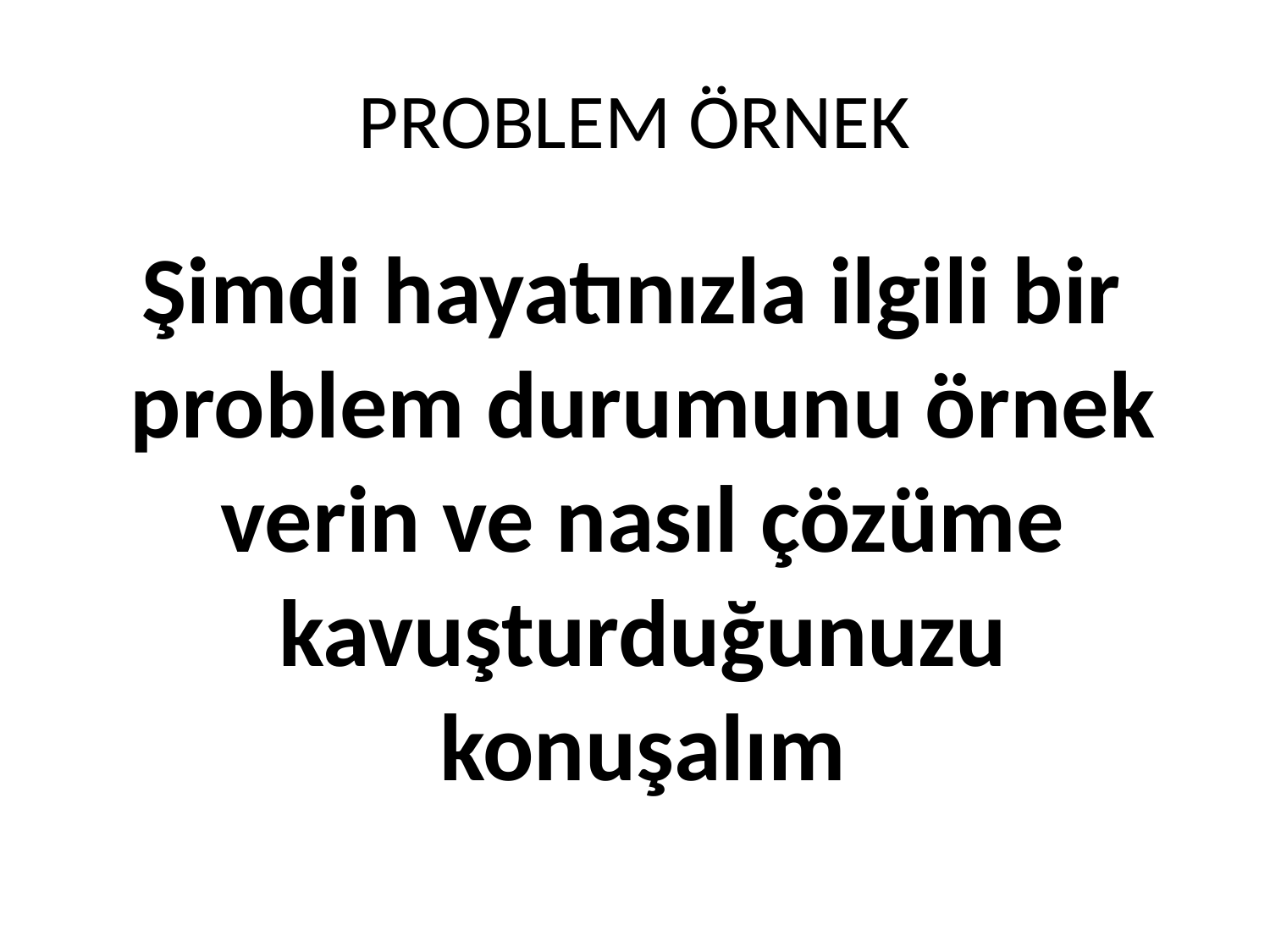

# PROBLEM ÖRNEK
Şimdi hayatınızla ilgili bir  problem durumunu örnek verin ve nasıl çözüme kavuşturduğunuzu konuşalım